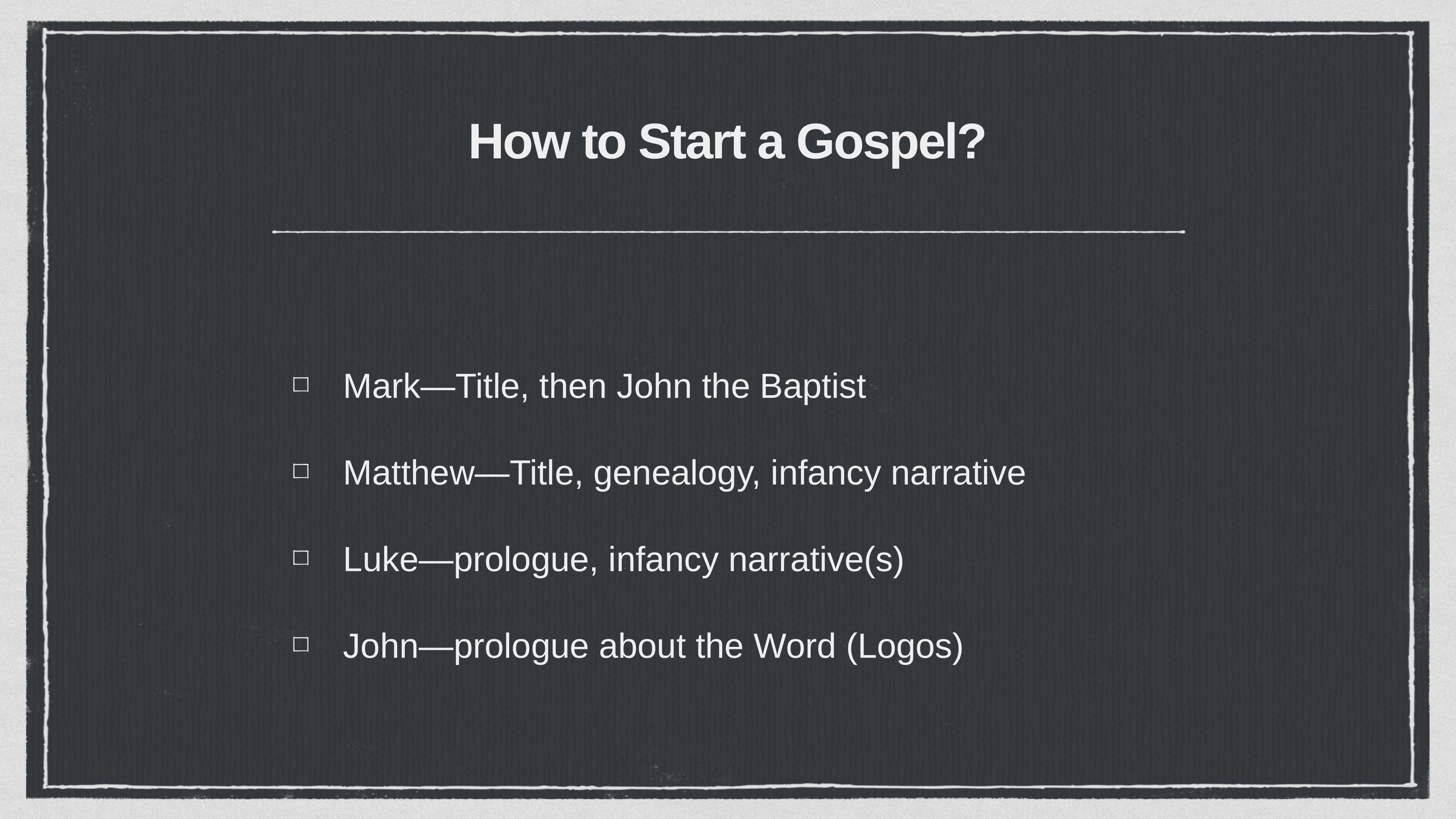

# How to Start a Gospel?
Mark—Title, then John the Baptist
Matthew—Title, genealogy, infancy narrative
Luke—prologue, infancy narrative(s)
John—prologue about the Word (Logos)